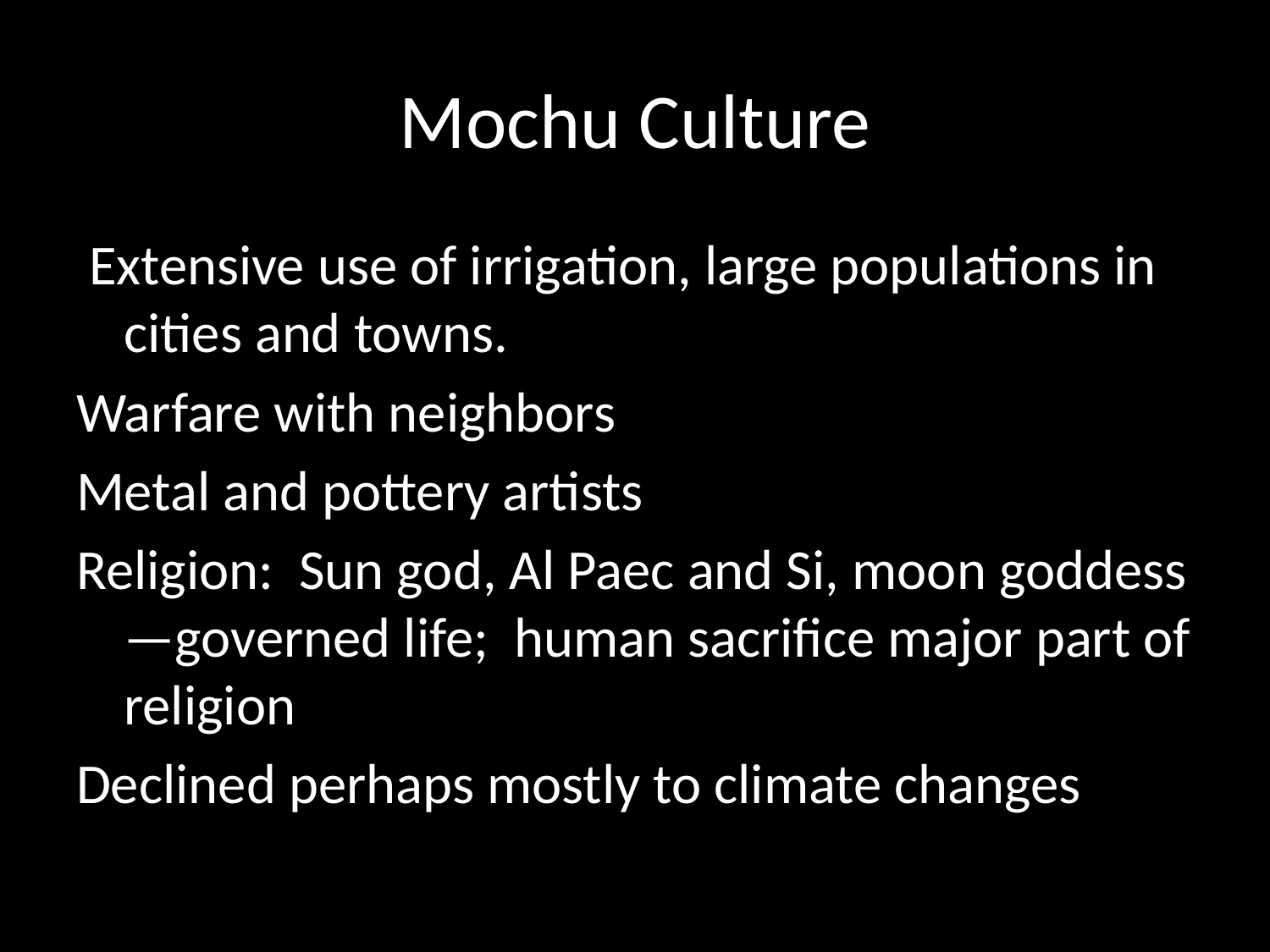

# Mochu Culture
 Extensive use of irrigation, large populations in cities and towns.
Warfare with neighbors
Metal and pottery artists
Religion:  Sun god, Al Paec and Si, moon goddess—governed life;  human sacrifice major part of religion
Declined perhaps mostly to climate changes